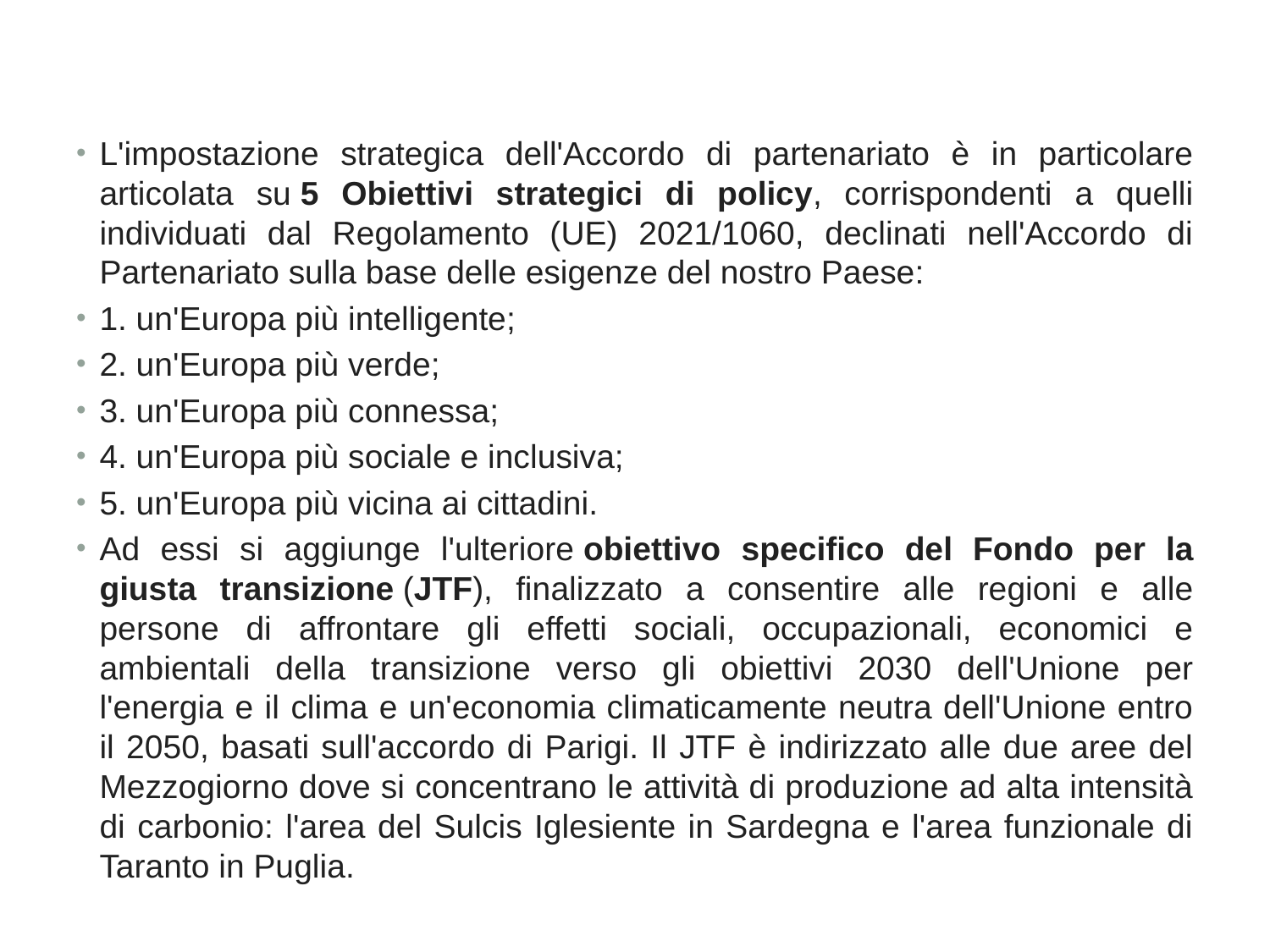

L'impostazione strategica dell'Accordo di partenariato è in particolare articolata su 5 Obiettivi strategici di policy, corrispondenti a quelli individuati dal Regolamento (UE) 2021/1060, declinati nell'Accordo di Partenariato sulla base delle esigenze del nostro Paese:
1. un'Europa più intelligente;
2. un'Europa più verde;
3. un'Europa più connessa;
4. un'Europa più sociale e inclusiva;
5. un'Europa più vicina ai cittadini.
Ad essi si aggiunge l'ulteriore obiettivo specifico del Fondo per la giusta transizione (JTF), finalizzato a consentire alle regioni e alle persone di affrontare gli effetti sociali, occupazionali, economici e ambientali della transizione verso gli obiettivi 2030 dell'Unione per l'energia e il clima e un'economia climaticamente neutra dell'Unione entro il 2050, basati sull'accordo di Parigi. Il JTF è indirizzato alle due aree del Mezzogiorno dove si concentrano le attività di produzione ad alta intensità di carbonio: l'area del Sulcis Iglesiente in Sardegna e l'area funzionale di Taranto in Puglia.